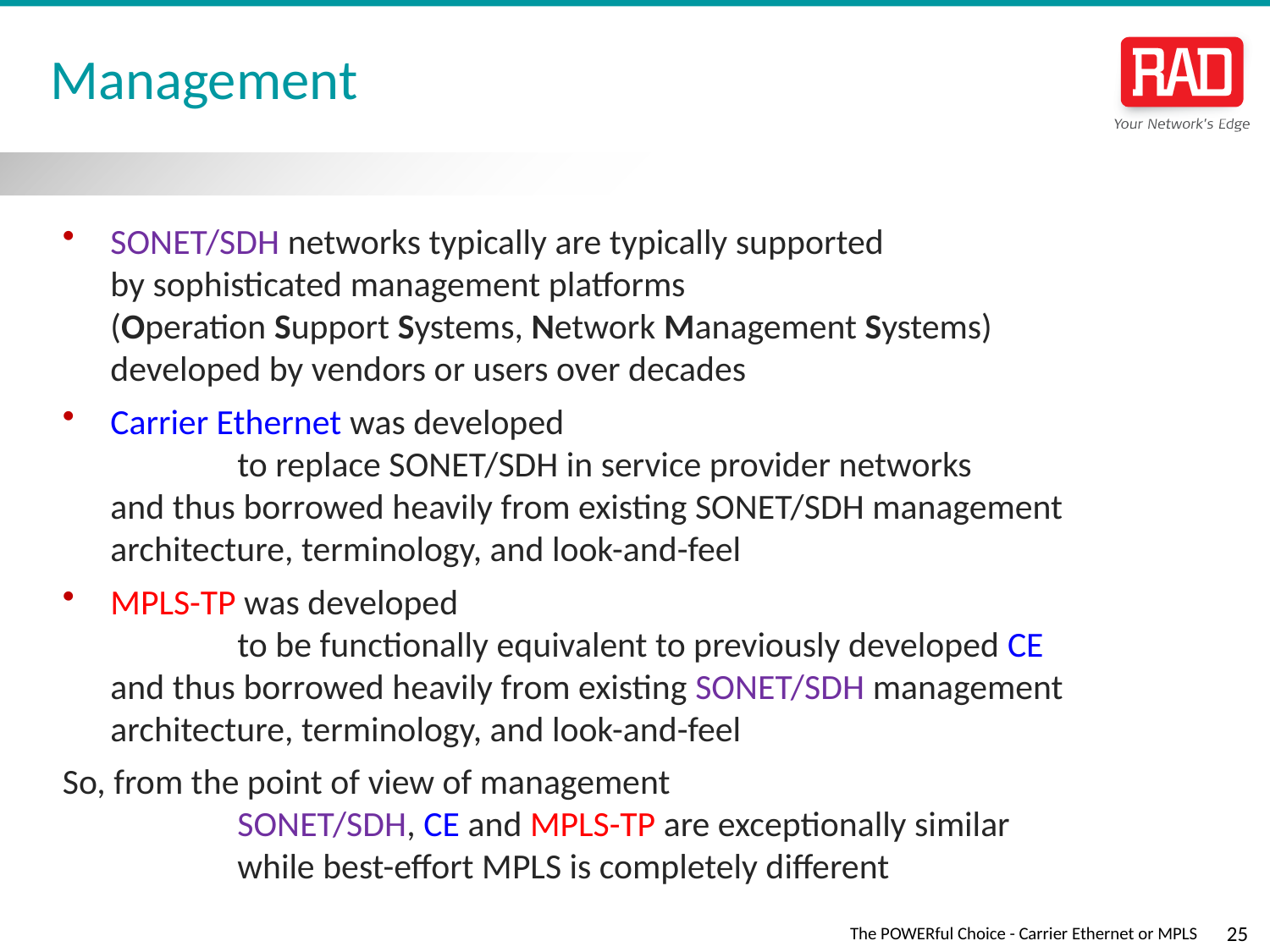

# Management
SONET/SDH networks typically are typically supported
	by sophisticated management platforms
	(Operation Support Systems, Network Management Systems)
	developed by vendors or users over decades
Carrier Ethernet was developed
		to replace SONET/SDH in service provider networks
	and thus borrowed heavily from existing SONET/SDH management 	architecture, terminology, and look-and-feel
MPLS-TP was developed
		to be functionally equivalent to previously developed CE
	and thus borrowed heavily from existing SONET/SDH management 	architecture, terminology, and look-and-feel
So, from the point of view of management
		SONET/SDH, CE and MPLS-TP are exceptionally similar
		while best-effort MPLS is completely different